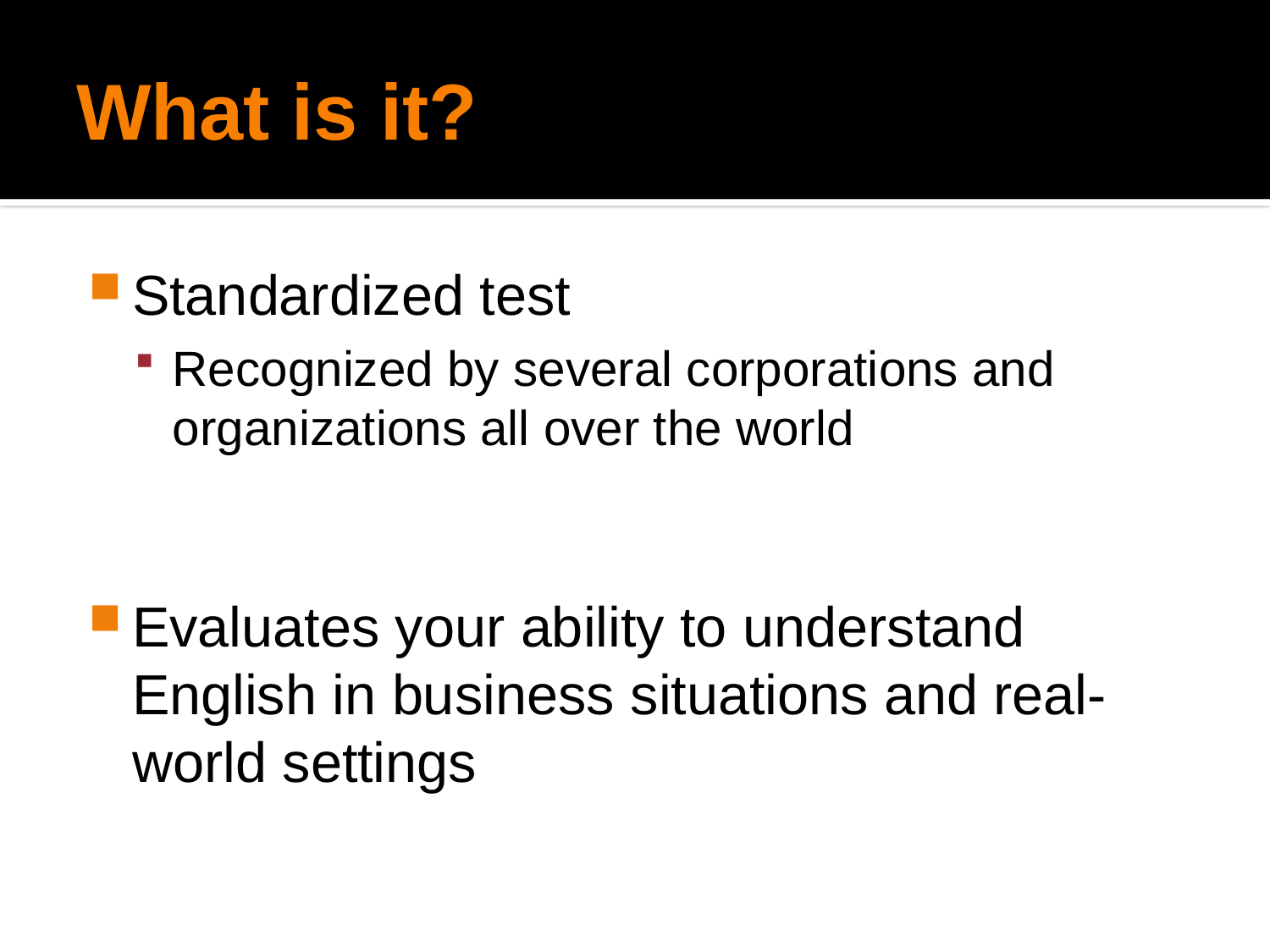

# What is it?
Standardized test
Recognized by several corporations and organizations all over the world

Evaluates your ability to understand English in business situations and real-world settings